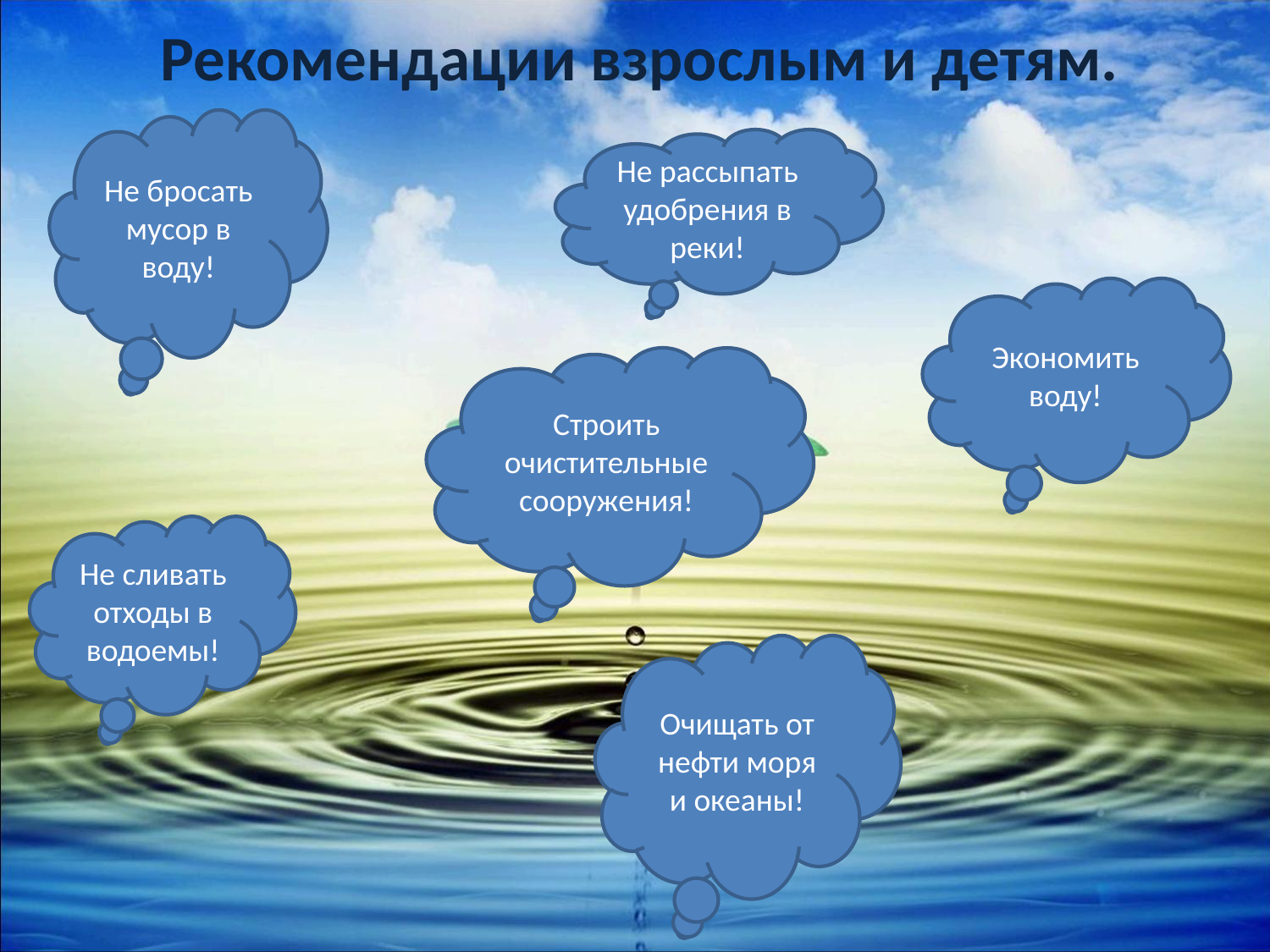

Рекомендации взрослым и детям.
Не бросать мусор в воду!
Не рассыпать удобрения в реки!
Экономить воду!
Строить очистительные сооружения!
Не сливать отходы в водоемы!
Очищать от нефти моря и океаны!